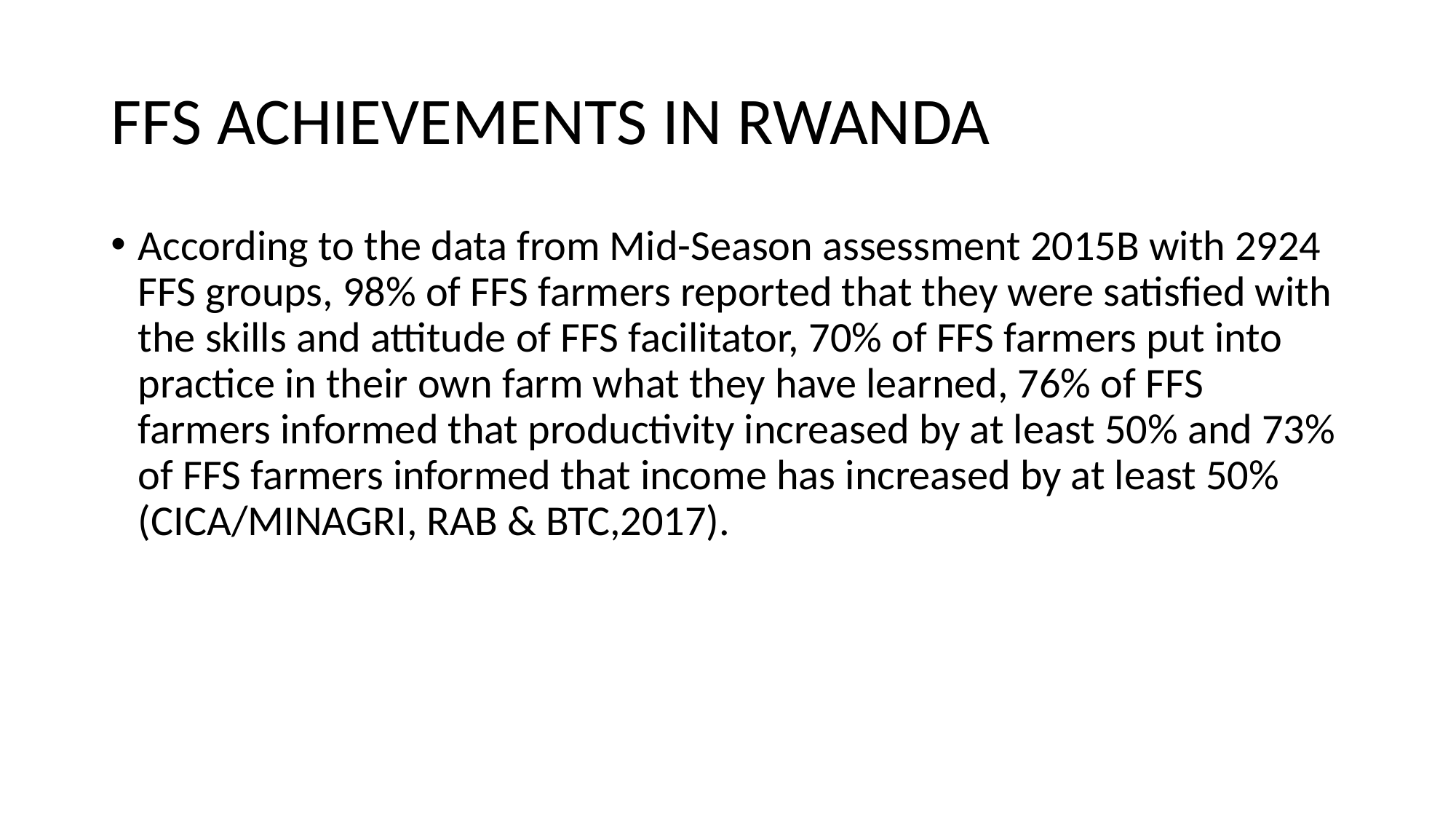

# FFS ACHIEVEMENTS IN RWANDA
According to the data from Mid-Season assessment 2015B with 2924 FFS groups, 98% of FFS farmers reported that they were satisfied with the skills and attitude of FFS facilitator, 70% of FFS farmers put into practice in their own farm what they have learned, 76% of FFS farmers informed that productivity increased by at least 50% and 73% of FFS farmers informed that income has increased by at least 50% (CICA/MINAGRI, RAB & BTC,2017).